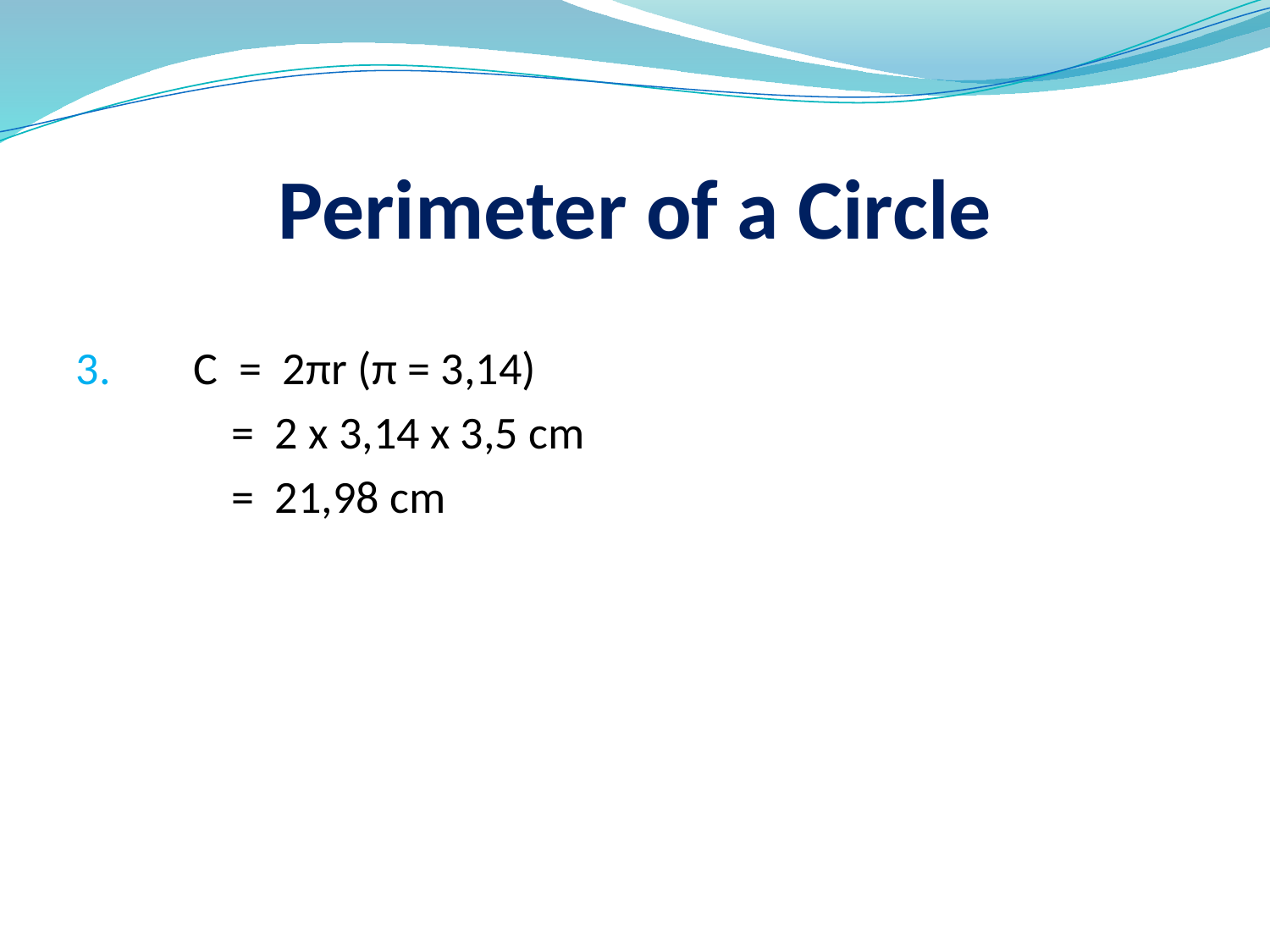

# Perimeter of a Circle

3.        C  =  2πr (π = 3,14)
               =  2 x 3,14 x 3,5 cm
               =  21,98 cm